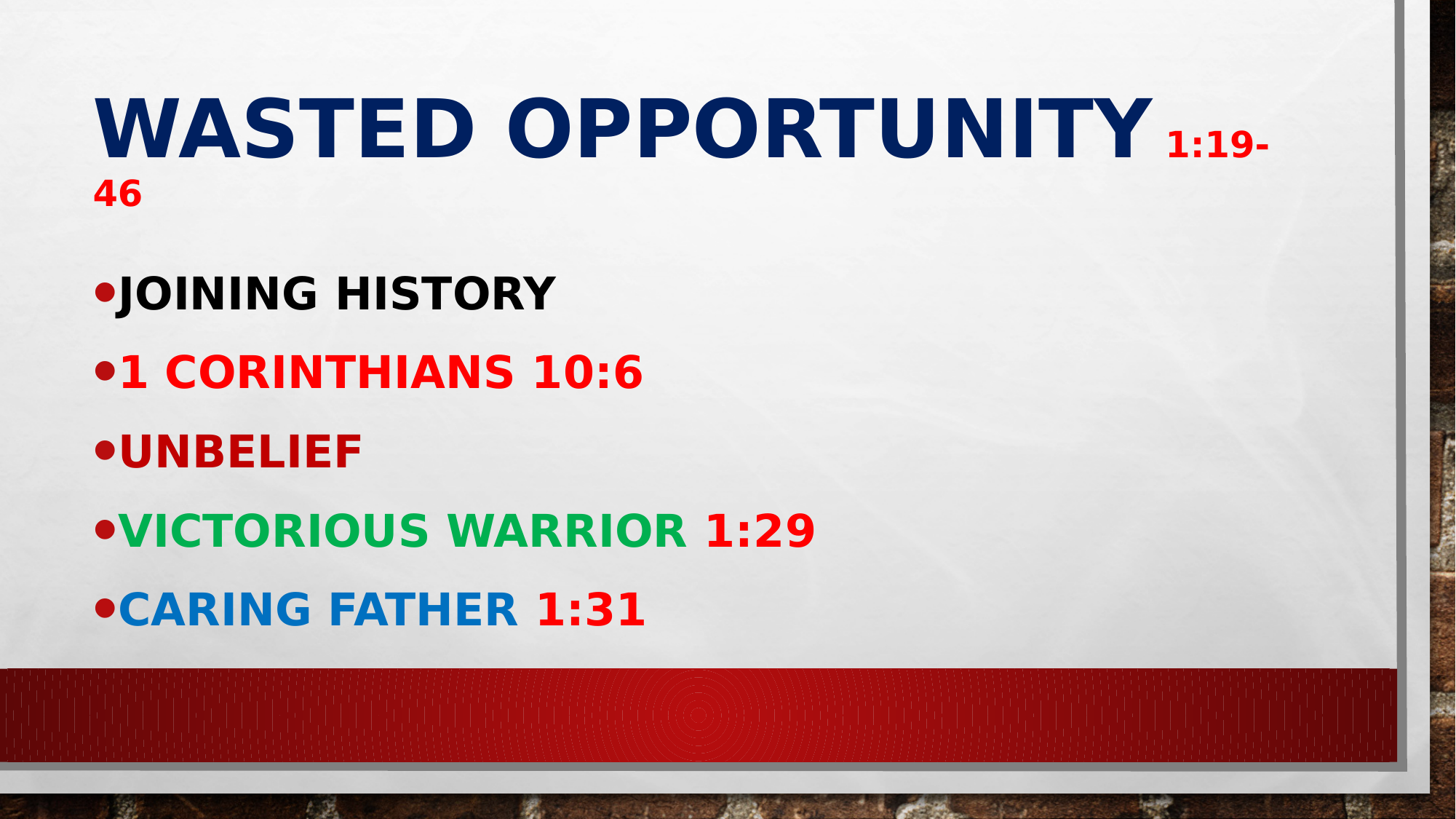

# WASTED OPPORTUNITY 1:19-46
JOINING HISTORY
1 CORINTHIANS 10:6
UNBELIEF
VICTORIOUS WARRIOR 1:29
CARING FATHER 1:31